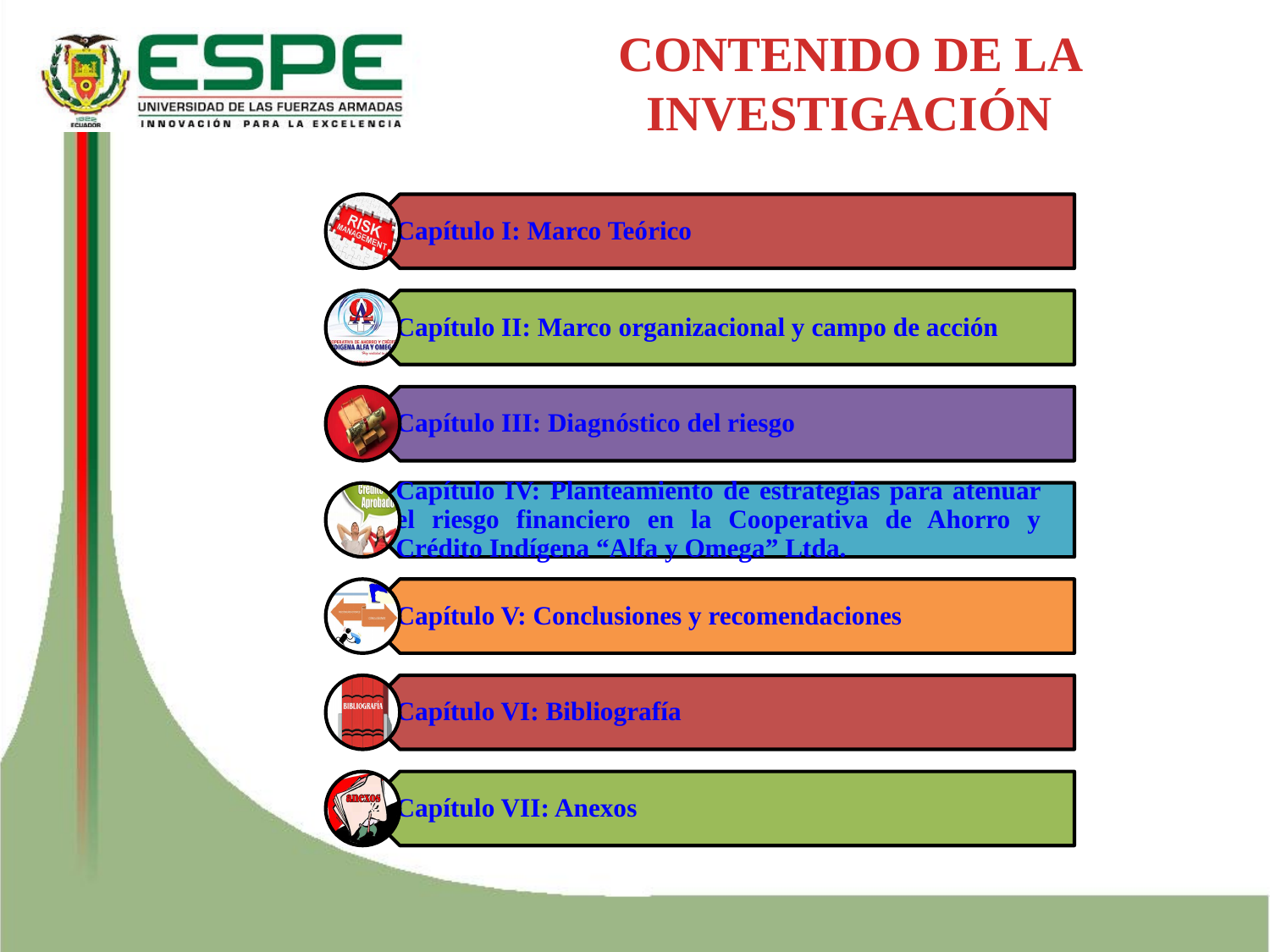

CONTENIDO DE LA INVESTIGACIÓN

Capítulo I: Marco Teórico
Capítulo II: Marco organizacional y campo de acción
Capítulo III: Diagnóstico del riesgo
Capítulo IV: Planteamiento de estrategias para atenuar el riesgo financiero en la Cooperativa de Ahorro y Crédito Indígena “Alfa y Omega” Ltda.
Capítulo V: Conclusiones y recomendaciones
Capítulo VI: Bibliografía
Capítulo VII: Anexos